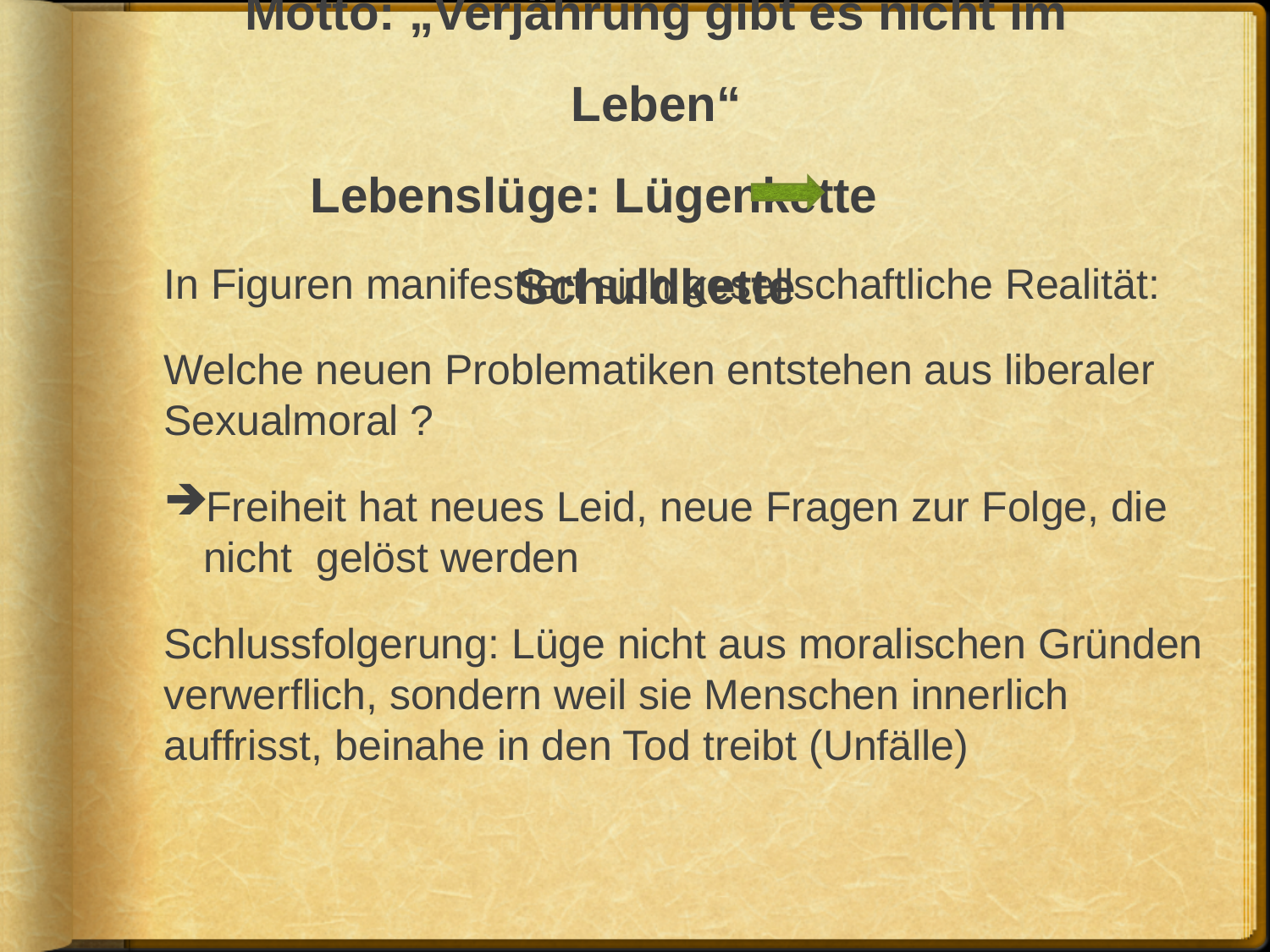

# Motto: „Verjährung gibt es nicht im Leben“ Lebenslüge: Lügenkette          Schuldkette

In Figuren manifestiert sich gesellschaftliche Realität:
Welche neuen Problematiken entstehen aus liberaler Sexualmoral ?
Freiheit hat neues Leid, neue Fragen zur Folge, die nicht  gelöst werden
Schlussfolgerung: Lüge nicht aus moralischen Gründen verwerflich, sondern weil sie Menschen innerlich auffrisst, beinahe in den Tod treibt (Unfälle)